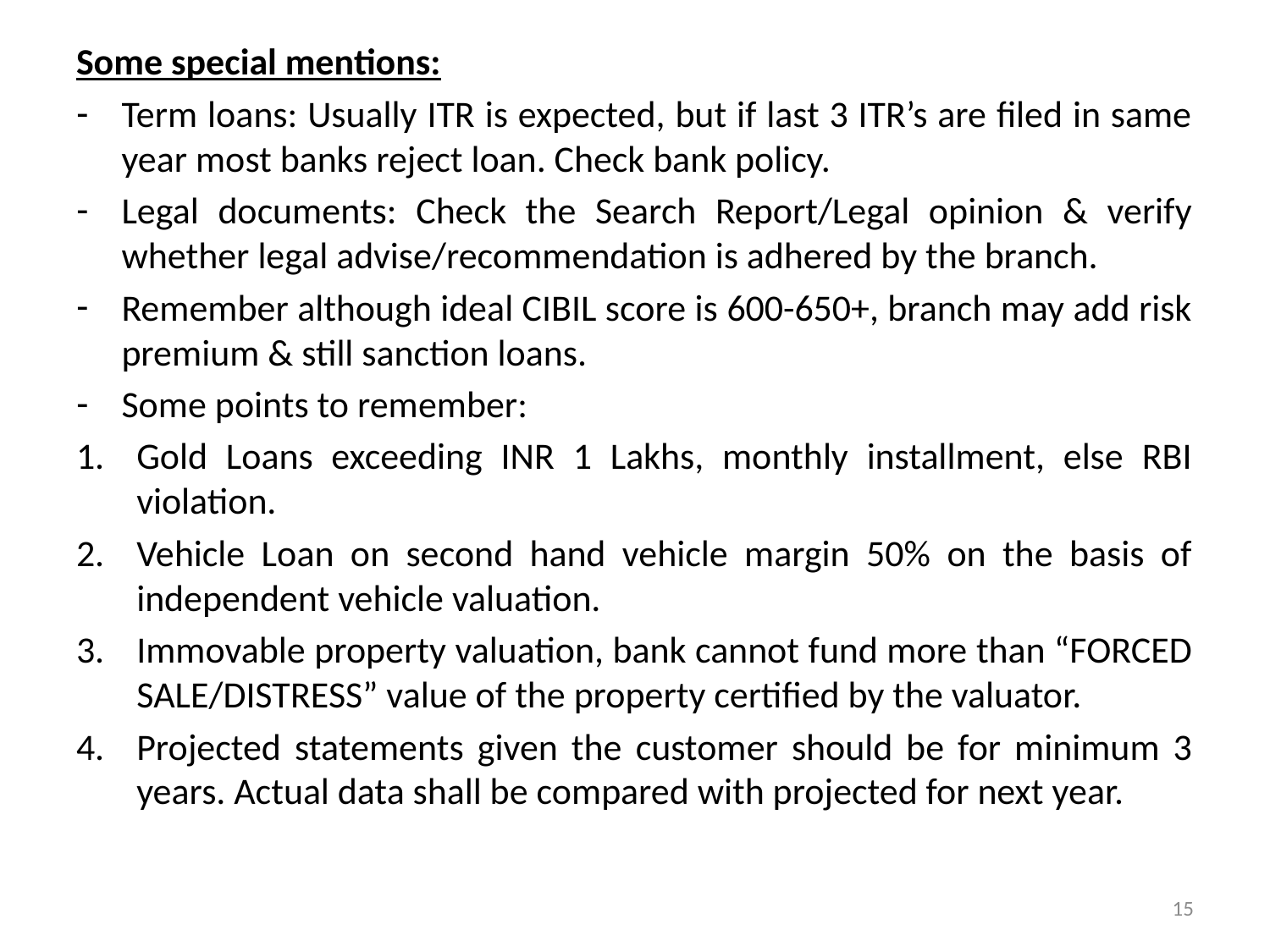

Some special mentions:
Term loans: Usually ITR is expected, but if last 3 ITR’s are filed in same year most banks reject loan. Check bank policy.
Legal documents: Check the Search Report/Legal opinion & verify whether legal advise/recommendation is adhered by the branch.
Remember although ideal CIBIL score is 600-650+, branch may add risk premium & still sanction loans.
Some points to remember:
Gold Loans exceeding INR 1 Lakhs, monthly installment, else RBI violation.
Vehicle Loan on second hand vehicle margin 50% on the basis of independent vehicle valuation.
Immovable property valuation, bank cannot fund more than “FORCED SALE/DISTRESS” value of the property certified by the valuator.
Projected statements given the customer should be for minimum 3 years. Actual data shall be compared with projected for next year.
15